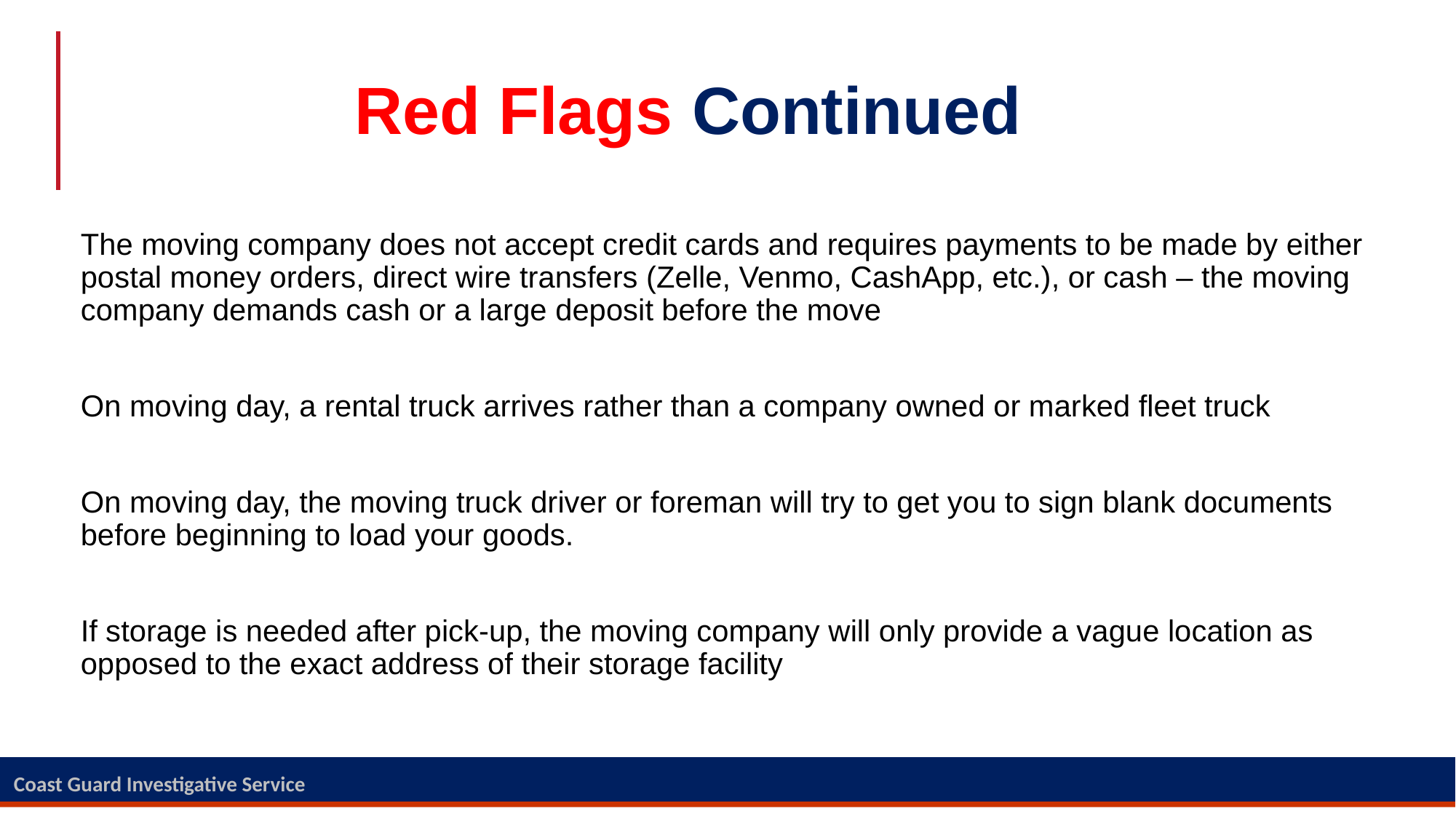

# Red Flags Continued
The moving company does not accept credit cards and requires payments to be made by either postal money orders, direct wire transfers (Zelle, Venmo, CashApp, etc.), or cash – the moving company demands cash or a large deposit before the move

On moving day, a rental truck arrives rather than a company owned or marked fleet truck

On moving day, the moving truck driver or foreman will try to get you to sign blank documents before beginning to load your goods.

If storage is needed after pick-up, the moving company will only provide a vague location as opposed to the exact address of their storage facility